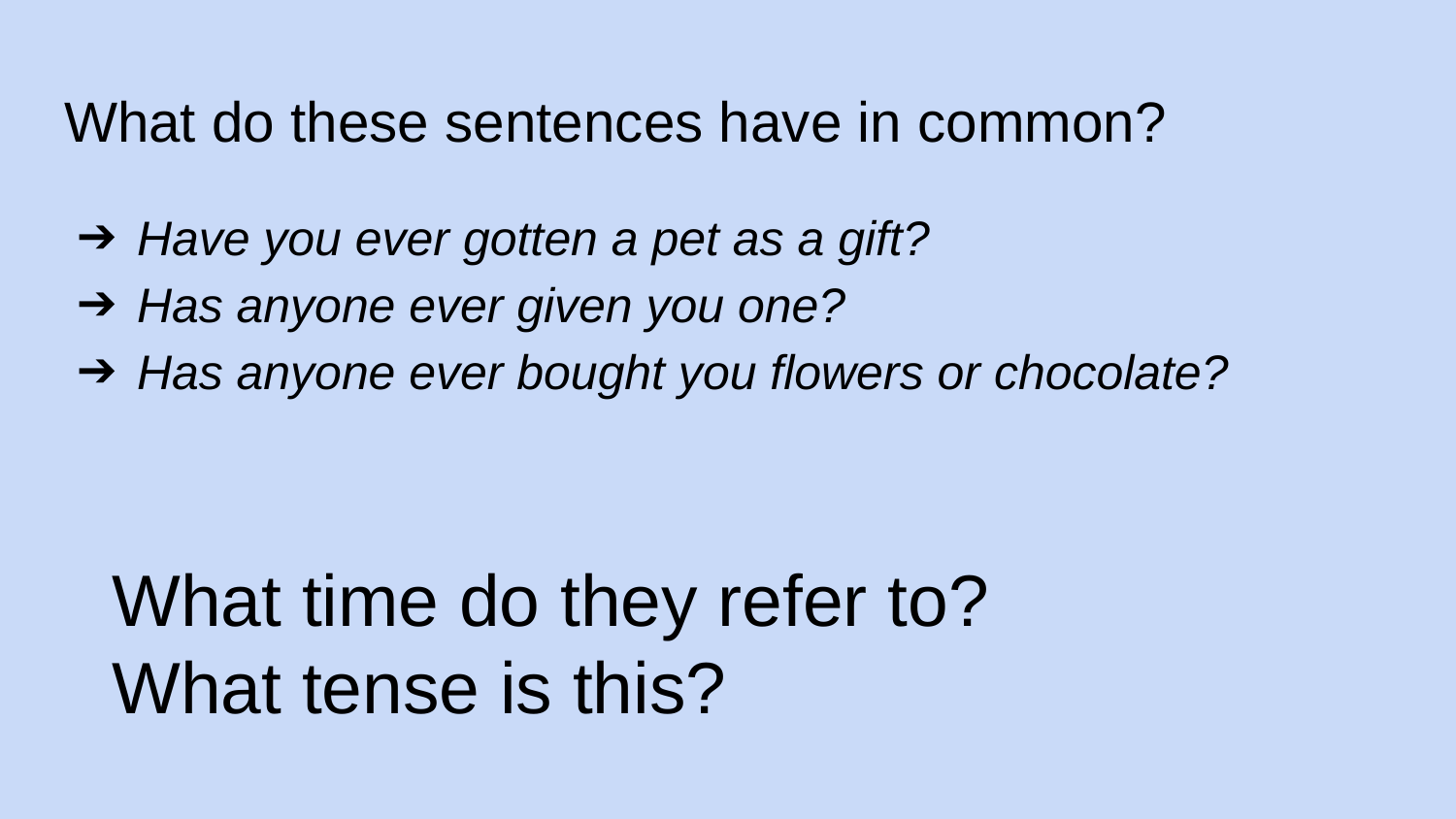

# What do these sentences have in common?
Have you ever gotten a pet as a gift?
Has anyone ever given you one?
Has anyone ever bought you flowers or chocolate?

What time do they refer to?
What tense is this?